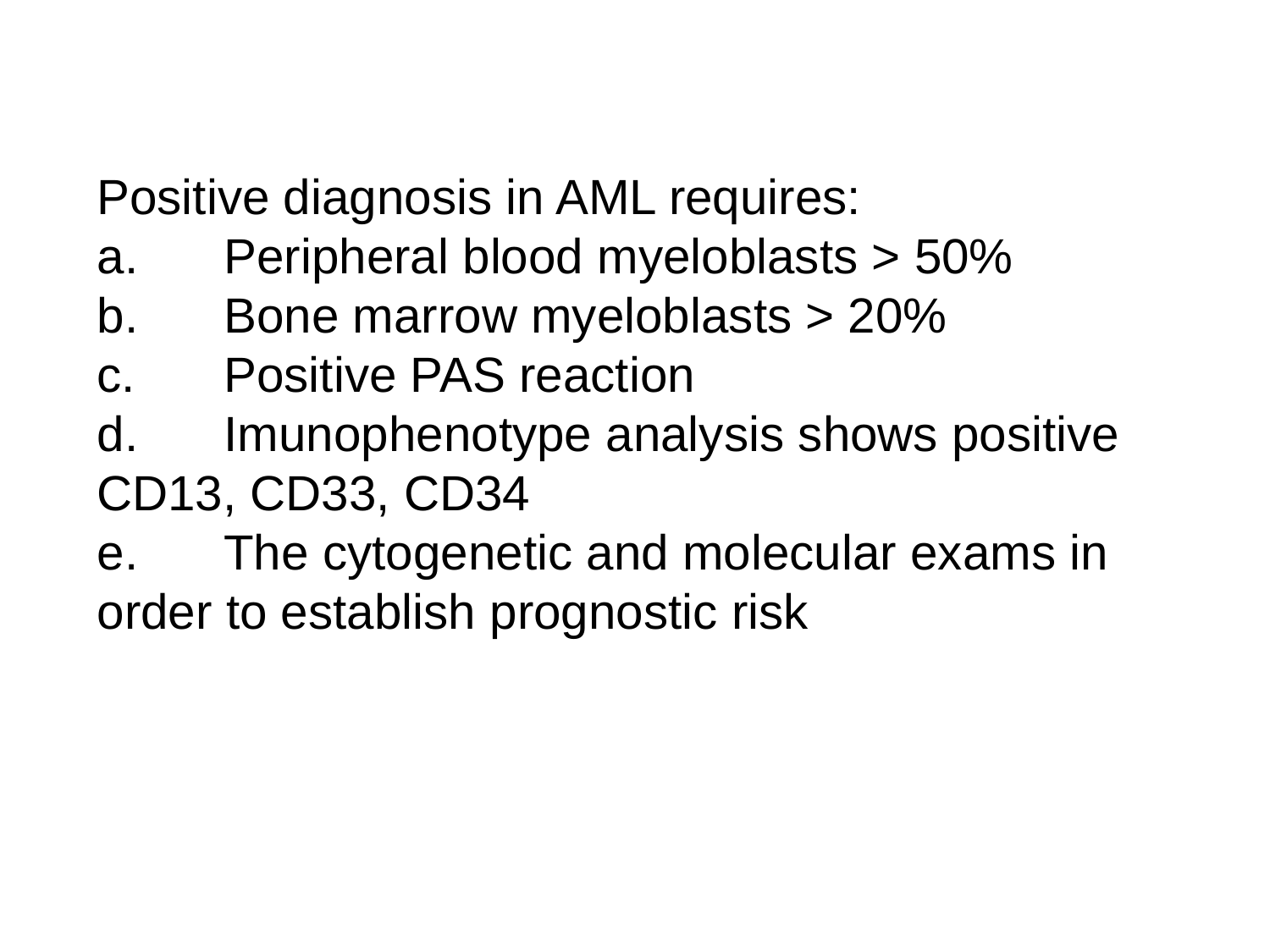

Positive diagnosis in AML requires:
a.	Peripheral blood myeloblasts > 50%
b.	Bone marrow myeloblasts > 20%
c.	Positive PAS reaction
d.	Imunophenotype analysis shows positive CD13, CD33, CD34
e.	The cytogenetic and molecular exams in order to establish prognostic risk